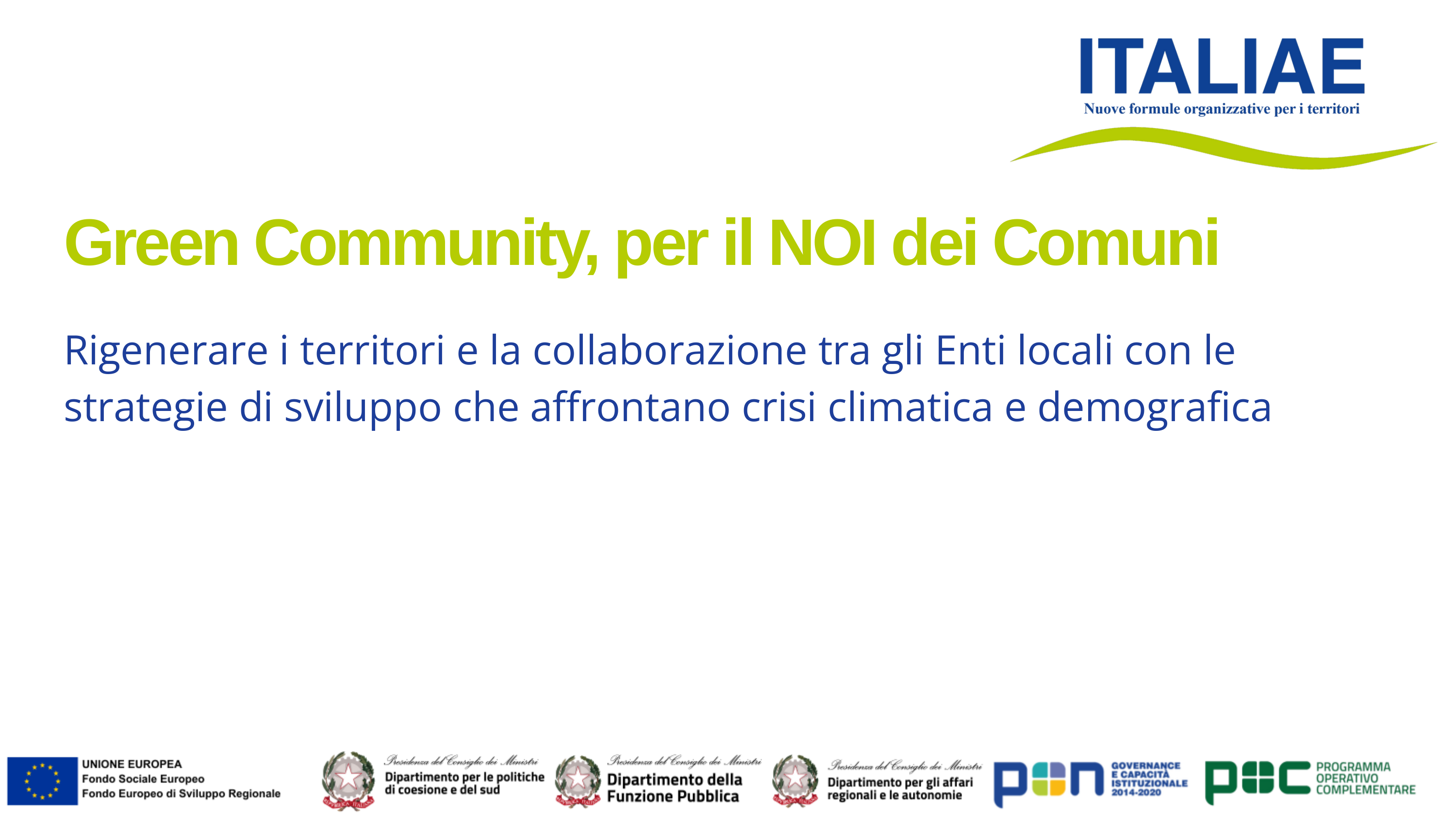

Green Community, per il NOI dei Comuni
Rigenerare i territori e la collaborazione tra gli Enti locali con le strategie di sviluppo che affrontano crisi climatica e demografica